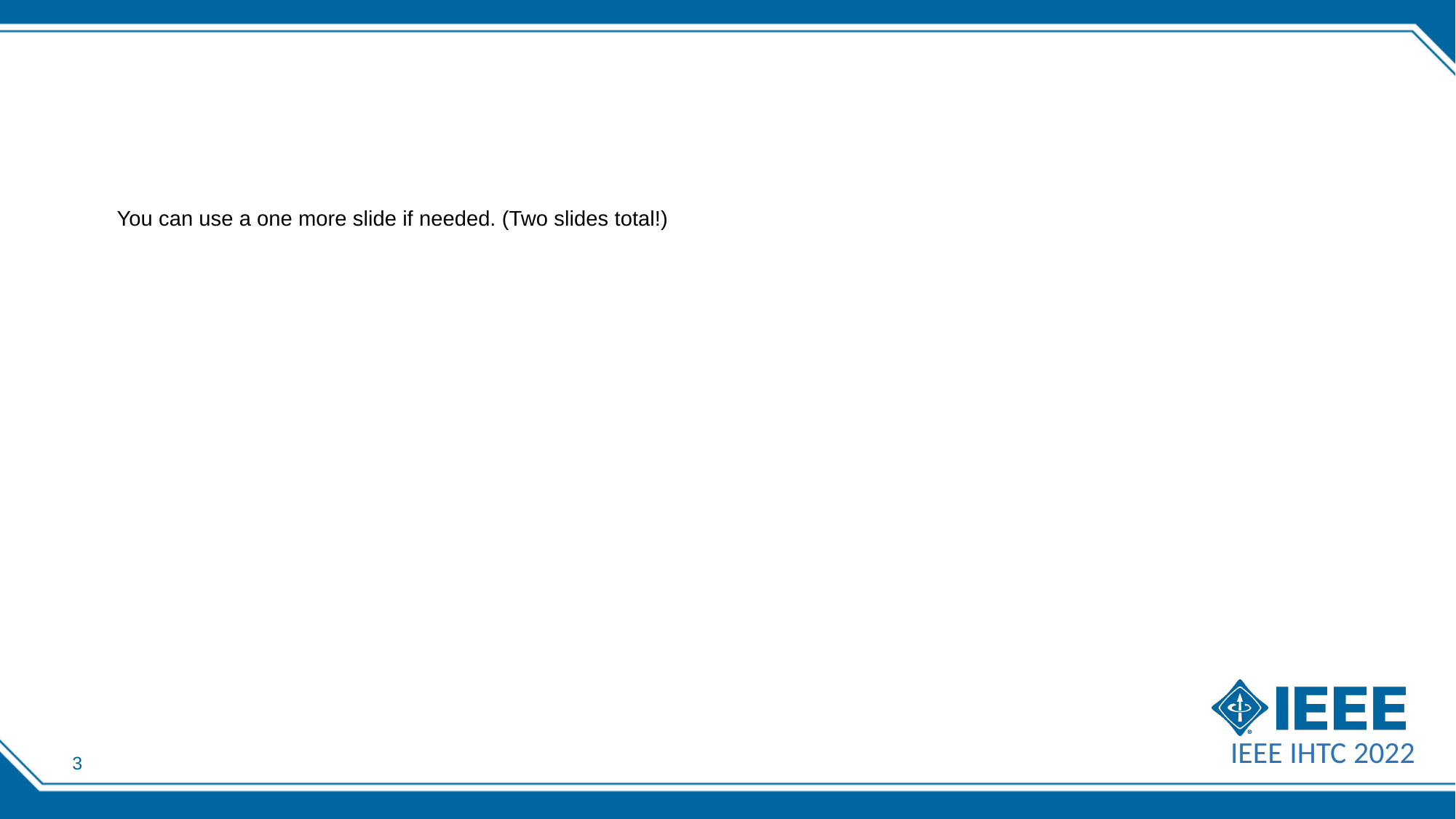

You can use a one more slide if needed. (Two slides total!)
IEEE IHTC 2022
3